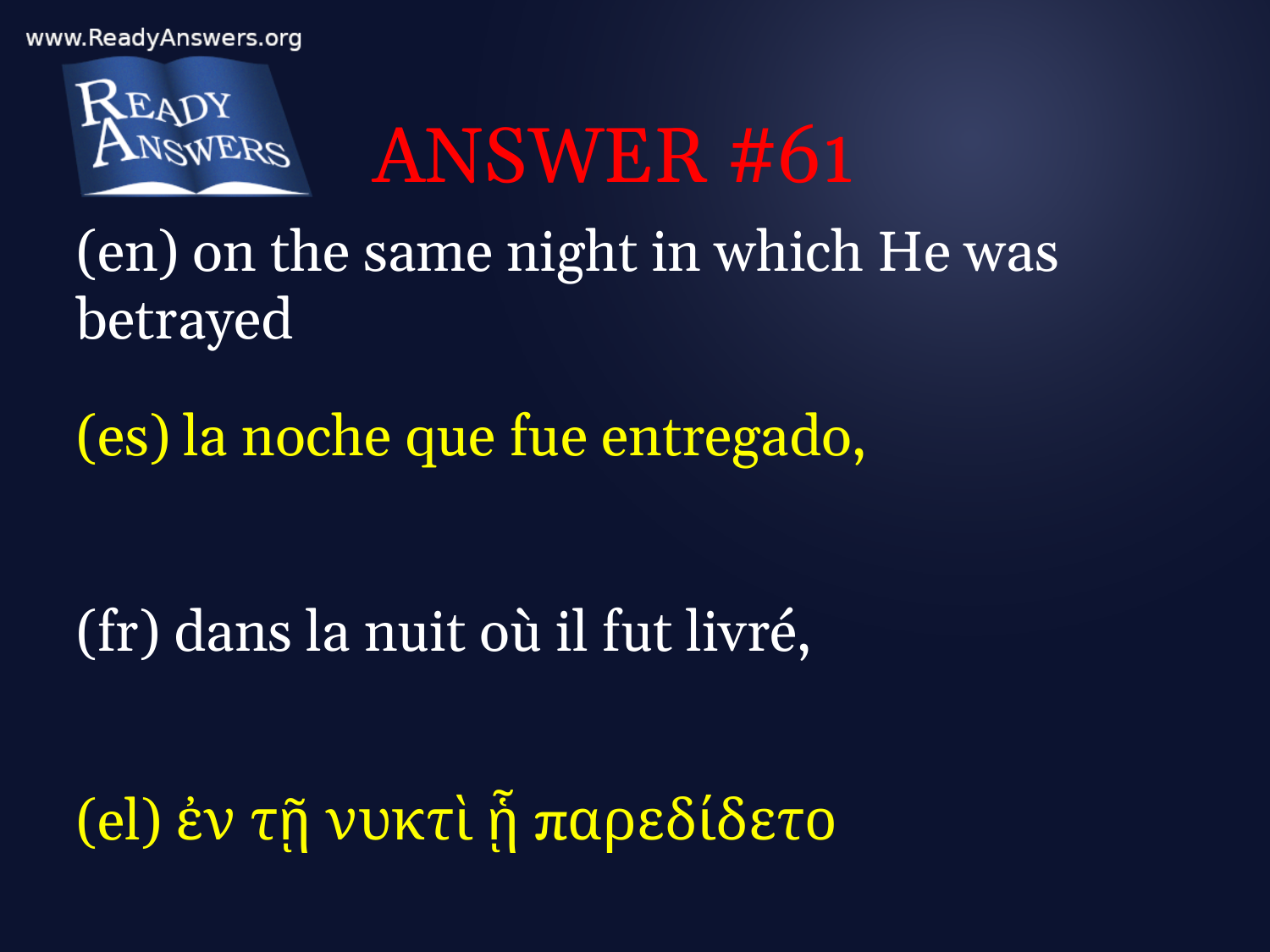

# ANSWER #61
(en) on the same night in which He was betrayed
(es) la noche que fue entregado,
(fr) dans la nuit où il fut livré,
(el) ἐν τῇ νυκτὶ ᾗ παρεδίδετο